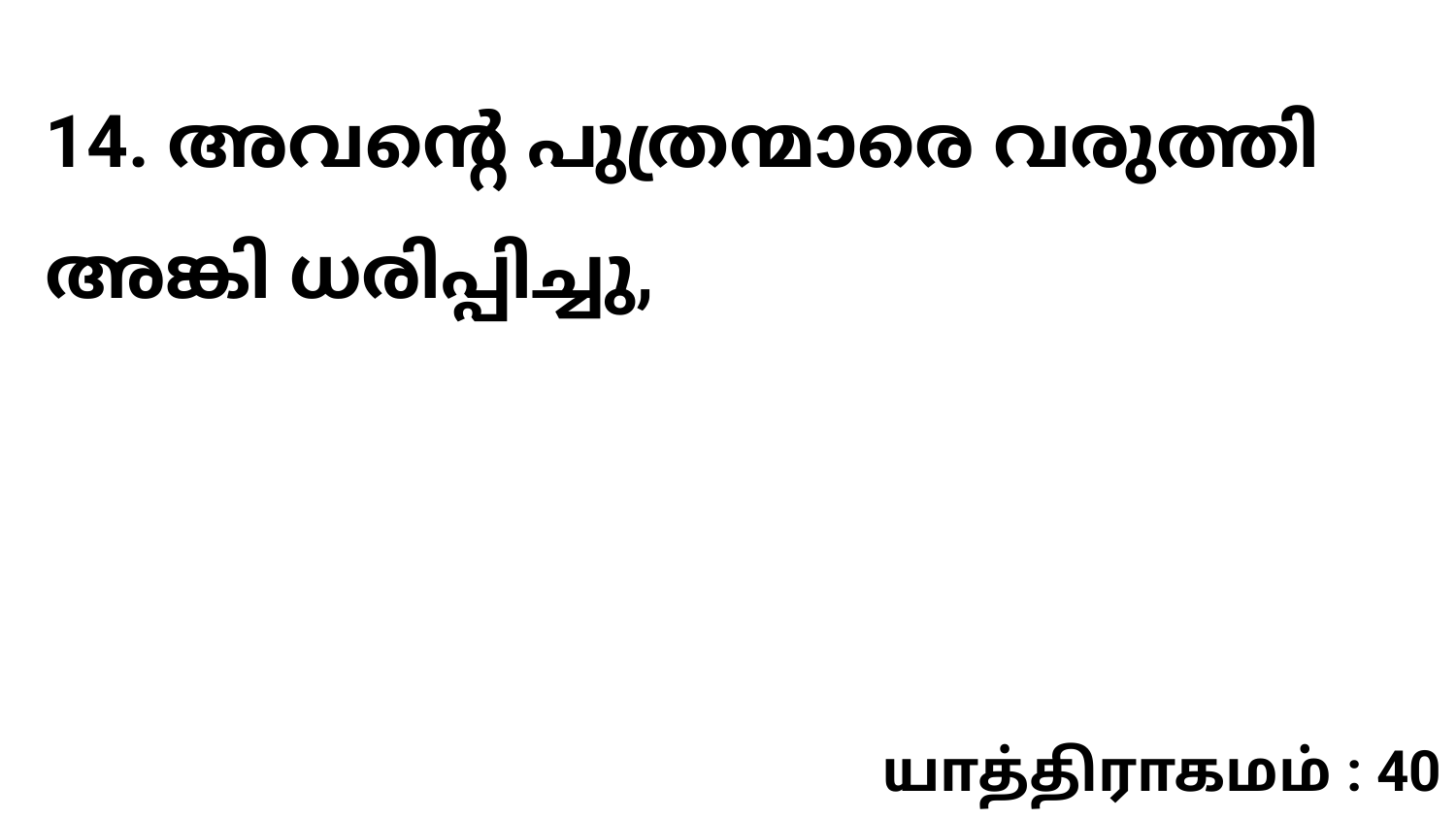

14. അവന്റെ പുത്രന്മാരെ വരുത്തി അങ്കി ധരിപ്പിച്ചു,
யாத்திராகமம் : 40